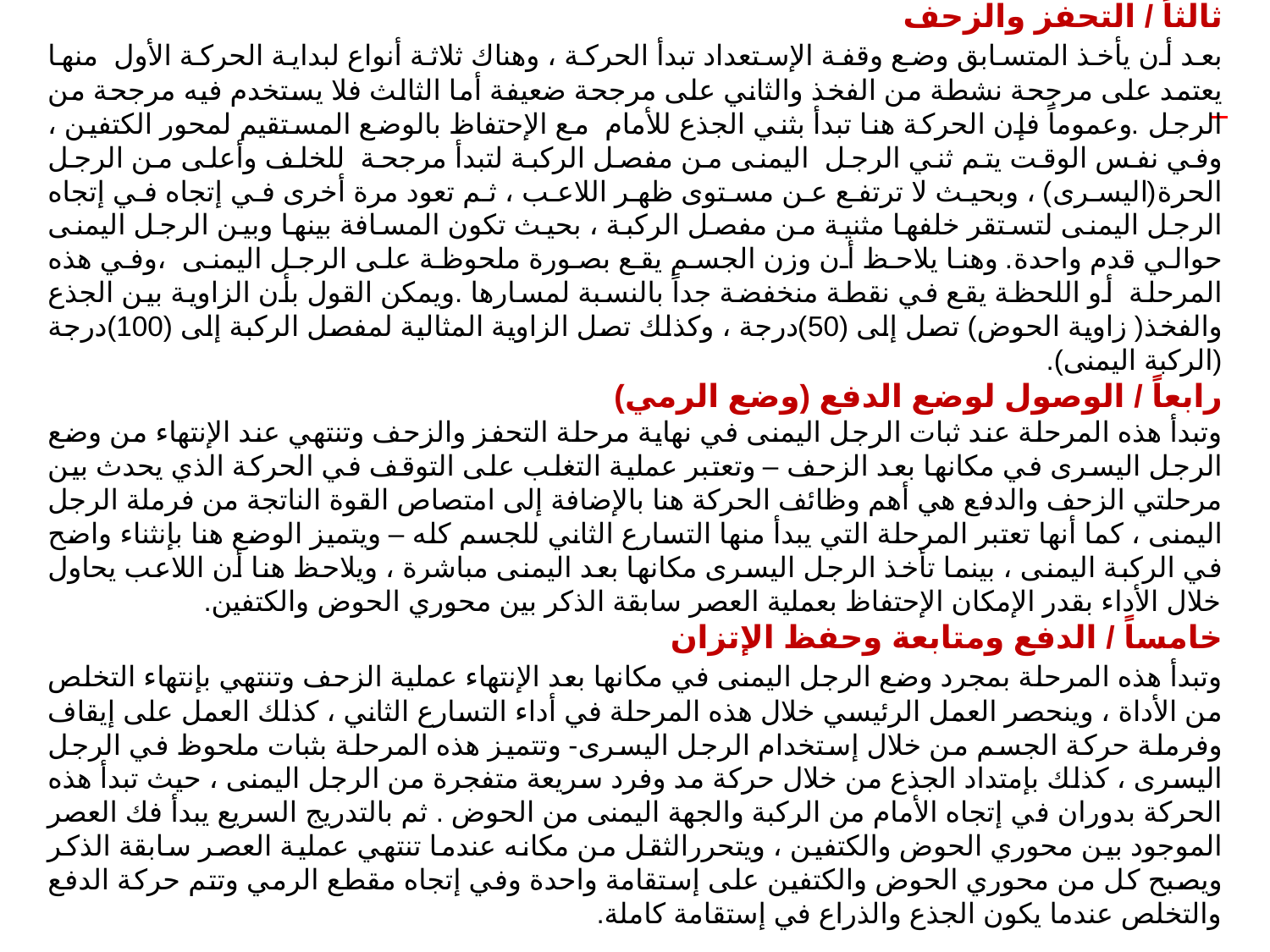

ثالثاً / التحفز والزحف
	بعد أن يأخذ المتسابق وضع وقفة الإستعداد تبدأ الحركة ، وهناك ثلاثة أنواع لبداية الحركة الأول  منها يعتمد على مرجحة نشطة من الفخذ والثاني على مرجحة ضعيفة أما الثالث فلا يستخدم فيه مرجحة من الرجل .وعموماً فإن الحركة هنا تبدأ بثني الجذع للأمام  مع الإحتفاظ بالوضع المستقيم لمحور الكتفين ، وفي نفس الوقت يتم ثني الرجل  اليمنى من مفصل الركبة لتبدأ مرجحة  للخلف وأعلى من الرجل الحرة(اليسرى) ، وبحيث لا ترتفع عن مستوى ظهر اللاعب ، ثم تعود مرة أخرى في إتجاه في إتجاه الرجل اليمنى لتستقر خلفها مثنية من مفصل الركبة ، بحيث تكون المسافة بينها وبين الرجل اليمنى حوالي قدم واحدة. وهنا يلاحظ أن وزن الجسم يقع بصورة ملحوظة على الرجل اليمنى  ،وفي هذه المرحلة  أو اللحظة يقع في نقطة منخفضة جداً بالنسبة لمسارها .ويمكن القول بأن الزاوية بين الجذع والفخذ( زاوية الحوض) تصل إلى (50)درجة ، وكذلك تصل الزاوية المثالية لمفصل الركبة إلى (100)درجة (الركبة اليمنى).
رابعاً / الوصول لوضع الدفع (وضع الرمي)
	وتبدأ هذه المرحلة عند ثبات الرجل اليمنى في نهاية مرحلة التحفز والزحف وتنتهي عند الإنتهاء من وضع الرجل اليسرى في مكانها بعد الزحف – وتعتبر عملية التغلب على التوقف في الحركة الذي يحدث بين مرحلتي الزحف والدفع هي أهم وظائف الحركة هنا بالإضافة إلى امتصاص القوة الناتجة من فرملة الرجل اليمنى ، كما أنها تعتبر المرحلة التي يبدأ منها التسارع الثاني للجسم كله – ويتميز الوضع هنا بإنثناء واضح في الركبة اليمنى ، بينما تأخذ الرجل اليسرى مكانها بعد اليمنى مباشرة ، ويلاحظ هنا أن اللاعب يحاول خلال الأداء بقدر الإمكان الإحتفاظ بعملية العصر سابقة الذكر بين محوري الحوض والكتفين.
خامساً / الدفع ومتابعة وحفظ الإتزان
	وتبدأ هذه المرحلة بمجرد وضع الرجل اليمنى في مكانها بعد الإنتهاء عملية الزحف وتنتهي بإنتهاء التخلص من الأداة ، وينحصر العمل الرئيسي خلال هذه المرحلة في أداء التسارع الثاني ، كذلك العمل على إيقاف وفرملة حركة الجسم من خلال إستخدام الرجل اليسرى- وتتميز هذه المرحلة بثبات ملحوظ في الرجل اليسرى ، كذلك بإمتداد الجذع من خلال حركة مد وفرد سريعة متفجرة من الرجل اليمنى ، حيث تبدأ هذه الحركة بدوران في إتجاه الأمام من الركبة والجهة اليمنى من الحوض . ثم بالتدريج السريع يبدأ فك العصر الموجود بين محوري الحوض والكتفين ، ويتحررالثقل من مكانه عندما تنتهي عملية العصر سابقة الذكر ويصبح كل من محوري الحوض والكتفين على إستقامة واحدة وفي إتجاه مقطع الرمي وتتم حركة الدفع والتخلص عندما يكون الجذع والذراع في إستقامة كاملة.